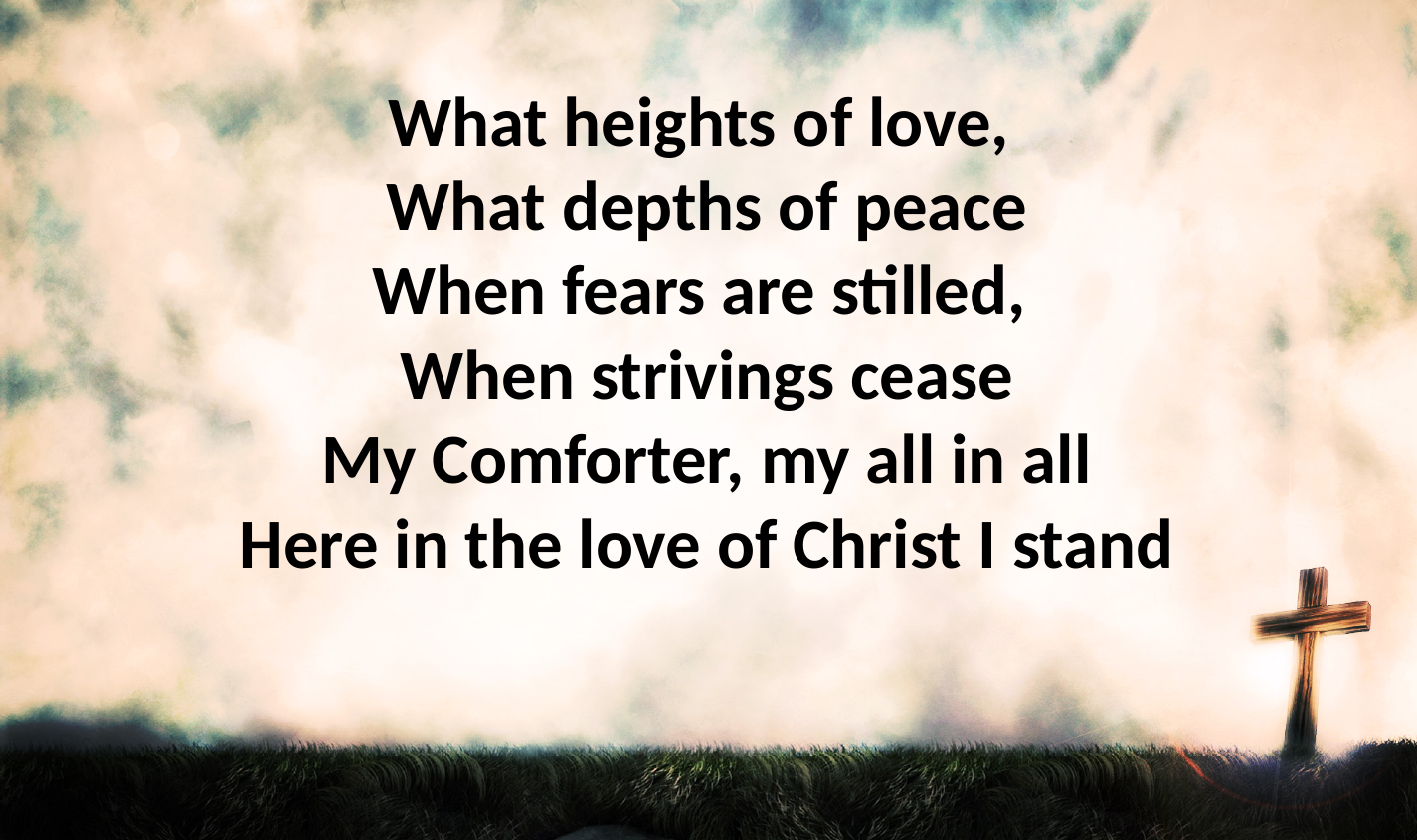

What heights of love,
What depths of peace
When fears are stilled,
When strivings cease
My Comforter, my all in all
Here in the love of Christ I stand